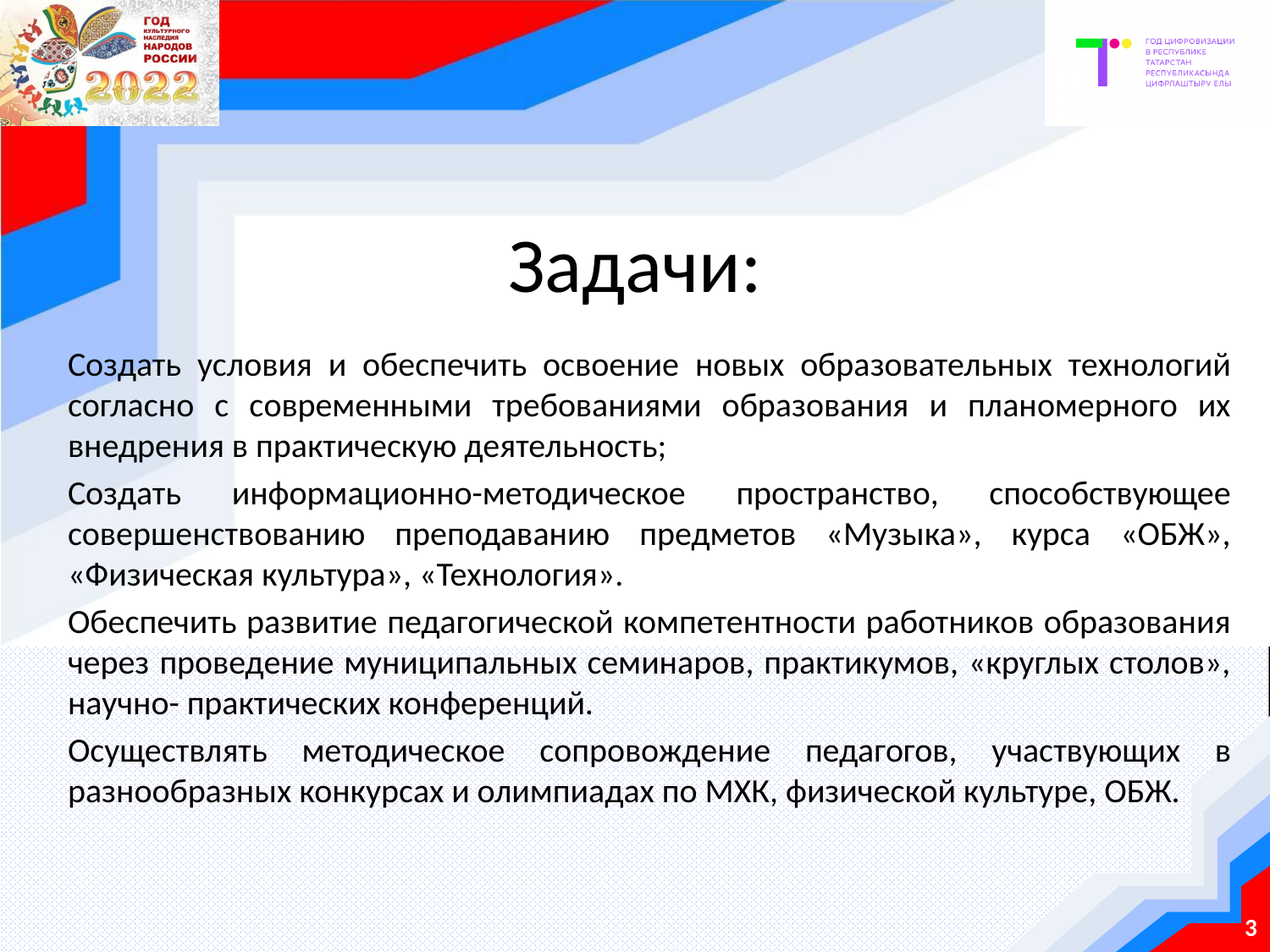

# Задачи:
Создать условия и обеспечить освоение новых образовательных технологий согласно с современными требованиями образования и планомерного их внедрения в практическую деятельность;
Создать информационно-методическое пространство, способствующее совершенствованию преподаванию предметов «Музыка», курса «ОБЖ», «Физическая культура», «Технология».
Обеспечить развитие педагогической компетентности работников образования через проведение муниципальных семинаров, практикумов, «круглых столов», научно- практических конференций.
Осуществлять методическое сопровождение педагогов, участвующих в разнообразных конкурсах и олимпиадах по МХК, физической культуре, ОБЖ.

3